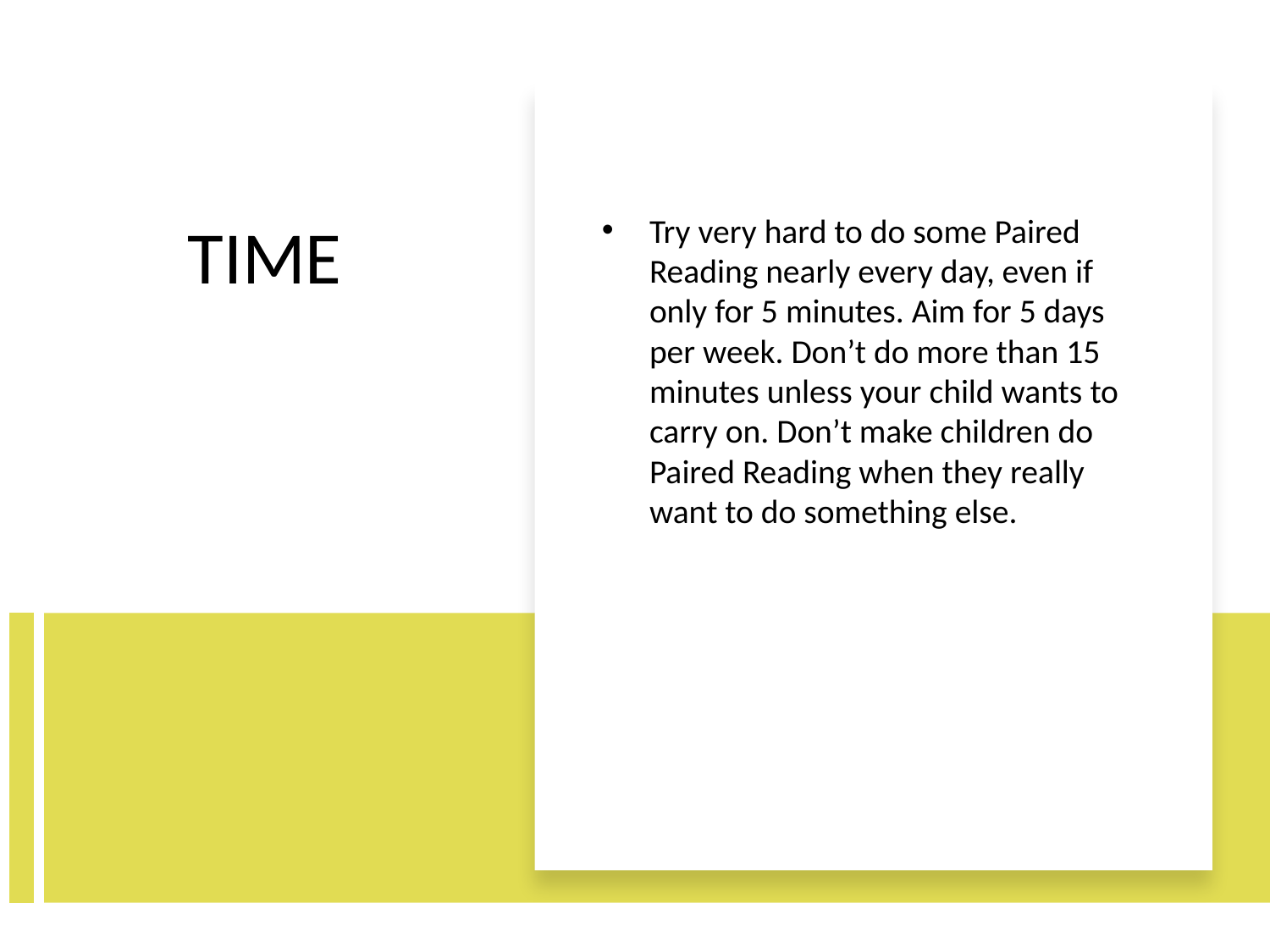

Try very hard to do some Paired Reading nearly every day, even if only for 5 minutes. Aim for 5 days per week. Don’t do more than 15 minutes unless your child wants to carry on. Don’t make children do Paired Reading when they really want to do something else.

# TIME